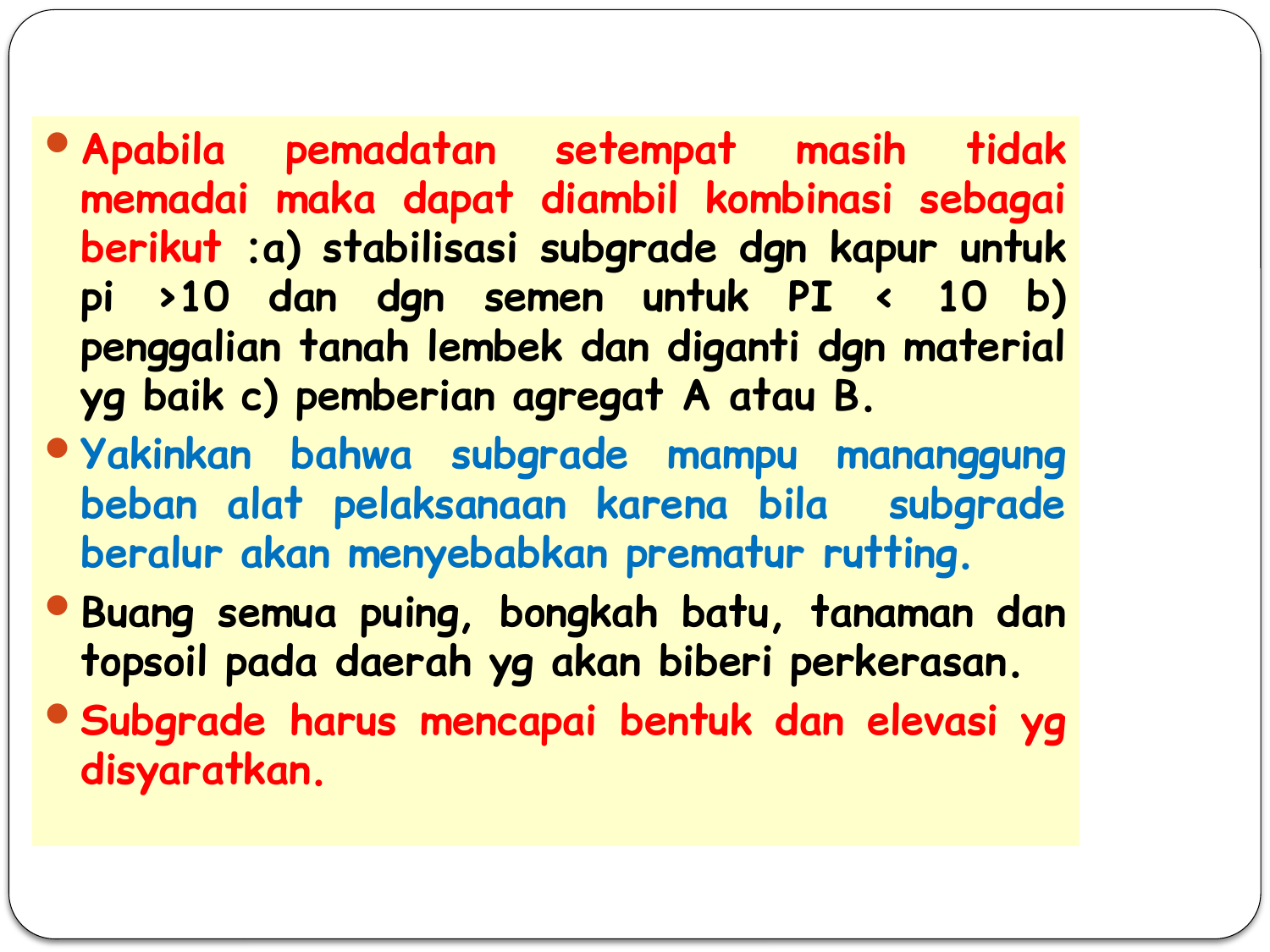

Apabila pemadatan setempat masih tidak memadai maka dapat diambil kombinasi sebagai berikut :a) stabilisasi subgrade dgn kapur untuk pi >10 dan dgn semen untuk PI < 10 b) penggalian tanah lembek dan diganti dgn material yg baik c) pemberian agregat A atau B.
Yakinkan bahwa subgrade mampu mananggung beban alat pelaksanaan karena bila  subgrade beralur akan menyebabkan prematur rutting.
Buang semua puing, bongkah batu, tanaman dan topsoil pada daerah yg akan biberi perkerasan.
Subgrade harus mencapai bentuk dan elevasi yg disyaratkan.
3